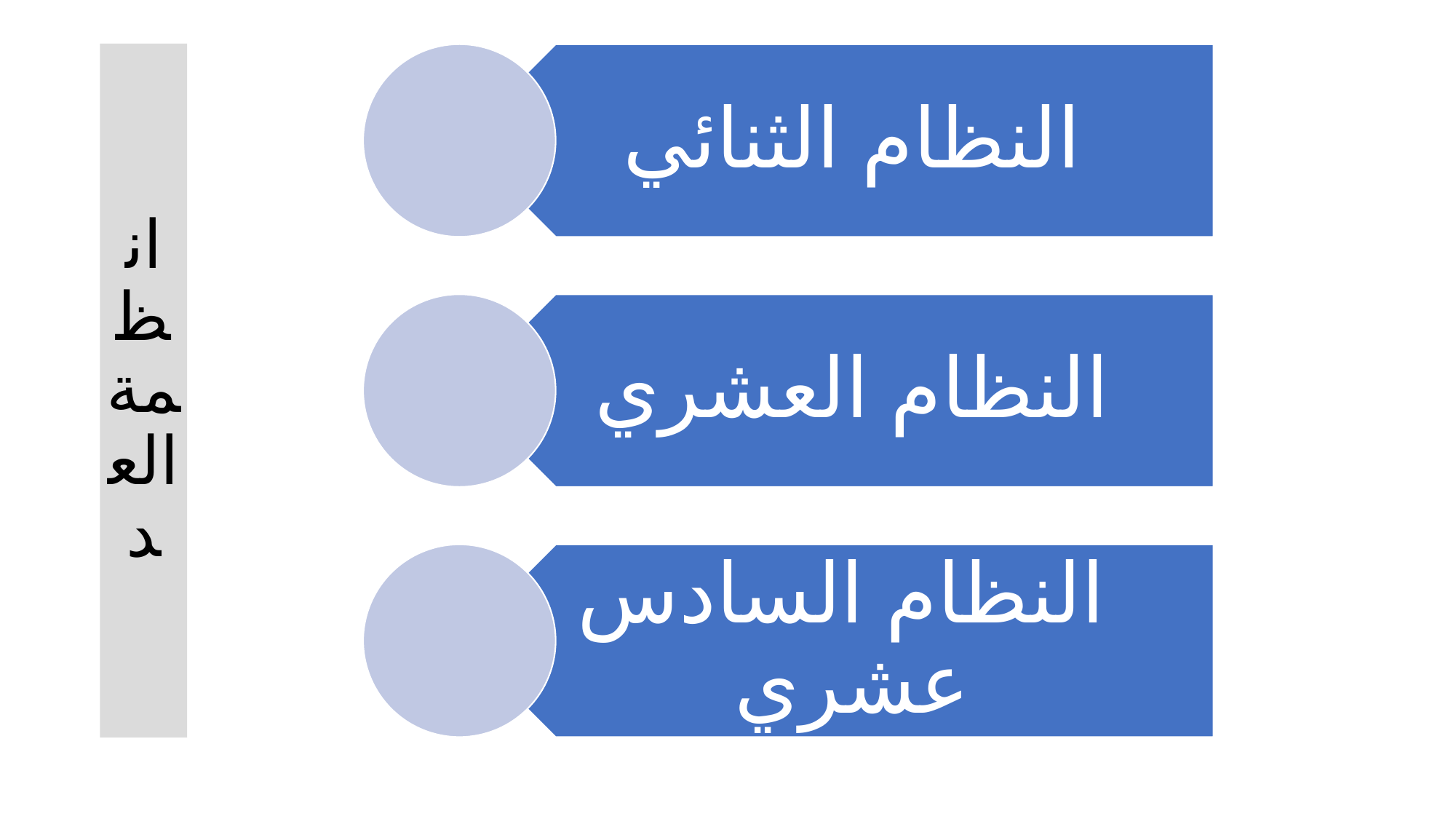

# انظمة العد
النظام الثنائي
النظام العشري
النظام السادس عشري